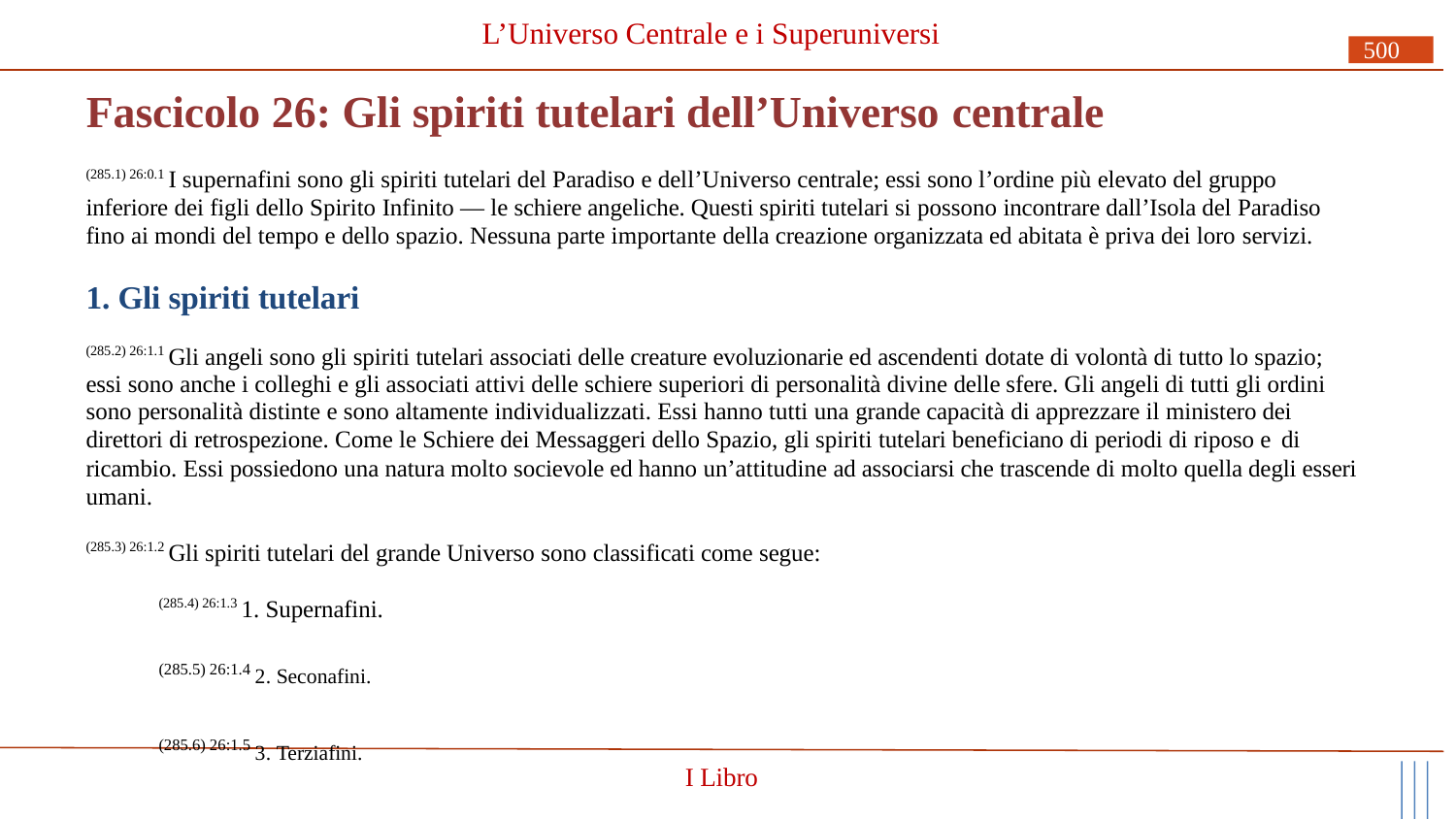

L’Universo Centrale e i Superuniversi
500

# Fascicolo 26: Gli spiriti tutelari dell’Universo centrale
(285.1) 26:0.1 I supernafini sono gli spiriti tutelari del Paradiso e dell’Universo centrale; essi sono l’ordine più elevato del gruppo  inferiore dei figli dello Spirito Infinito — le schiere angeliche. Questi spiriti tutelari si possono incontrare dall’Isola del Paradiso  fino ai mondi del tempo e dello spazio. Nessuna parte importante della creazione organizzata ed abitata è priva dei loro servizi.

1. Gli spiriti tutelari
(285.2) 26:1.1 Gli angeli sono gli spiriti tutelari associati delle creature evoluzionarie ed ascendenti dotate di volontà di tutto lo spazio;  essi sono anche i colleghi e gli associati attivi delle schiere superiori di personalità divine delle sfere. Gli angeli di tutti gli ordini  sono personalità distinte e sono altamente individualizzati. Essi hanno tutti una grande capacità di apprezzare il ministero dei  direttori di retrospezione. Come le Schiere dei Messaggeri dello Spazio, gli spiriti tutelari beneficiano di periodi di riposo e di
ricambio. Essi possiedono una natura molto socievole ed hanno un’attitudine ad associarsi che trascende di molto quella degli esseri  umani.

(285.3) 26:1.2 Gli spiriti tutelari del grande Universo sono classificati come segue:
(285.4) 26:1.3 1. Supernafini.
(285.5) 26:1.4 2. Seconafini.
(285.6) 26:1.5 3. Terziafini.

I Libro